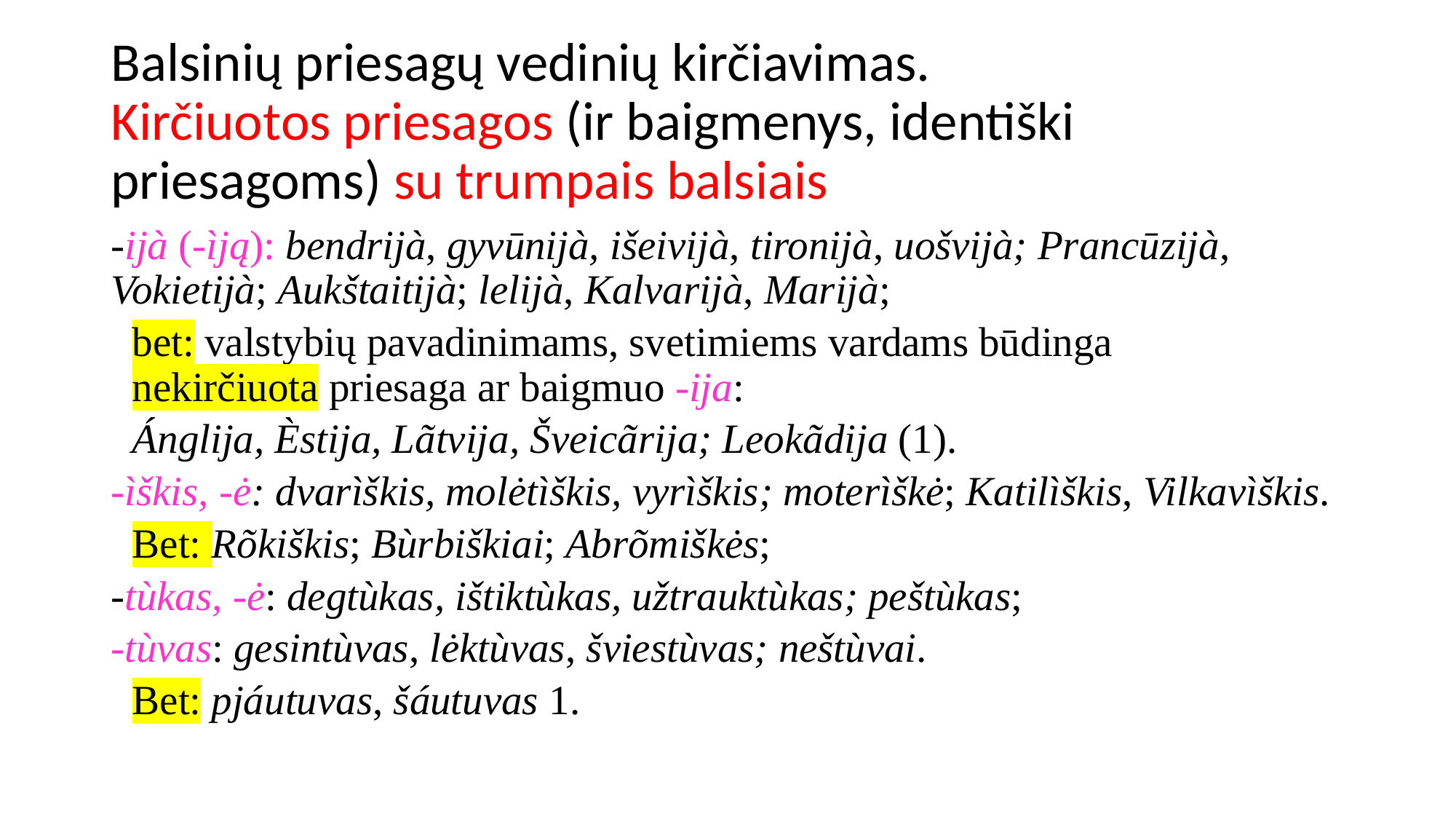

# Balsinių priesagų vedinių kirčiavimas. Kirčiuotos priesagos (ir baigmenys, identiški priesagoms) su trumpais balsiais
-ijà (-ìją): bendrijà, gyvūnijà, išeivijà, tironijà, uošvijà; Prancūzijà, Vokietijà; Aukštaitijà; lelijà, Kalvarijà, Marijà;
		bet: valstybių pavadinimams, svetimiems vardams būdinga 		nekirčiuota priesaga ar baigmuo -ija:
		Ánglija, Èstija, Lãtvija, Šveicãrija; Leokãdija (1).
-ìškis, -ė: dvarìškis, molėtìškis, vyrìškis; moterìškė; Katilìškis, Vilkavìškis.
		Bet: Rõkiškis; Bùrbiškiai; Abrõmiškės;
-tùkas, -ė: degtùkas, ištiktùkas, užtrauktùkas; peštùkas;
-tùvas: gesintùvas, lėktùvas, šviestùvas; neštùvai.
		Bet: pjáutuvas, šáutuvas 1.